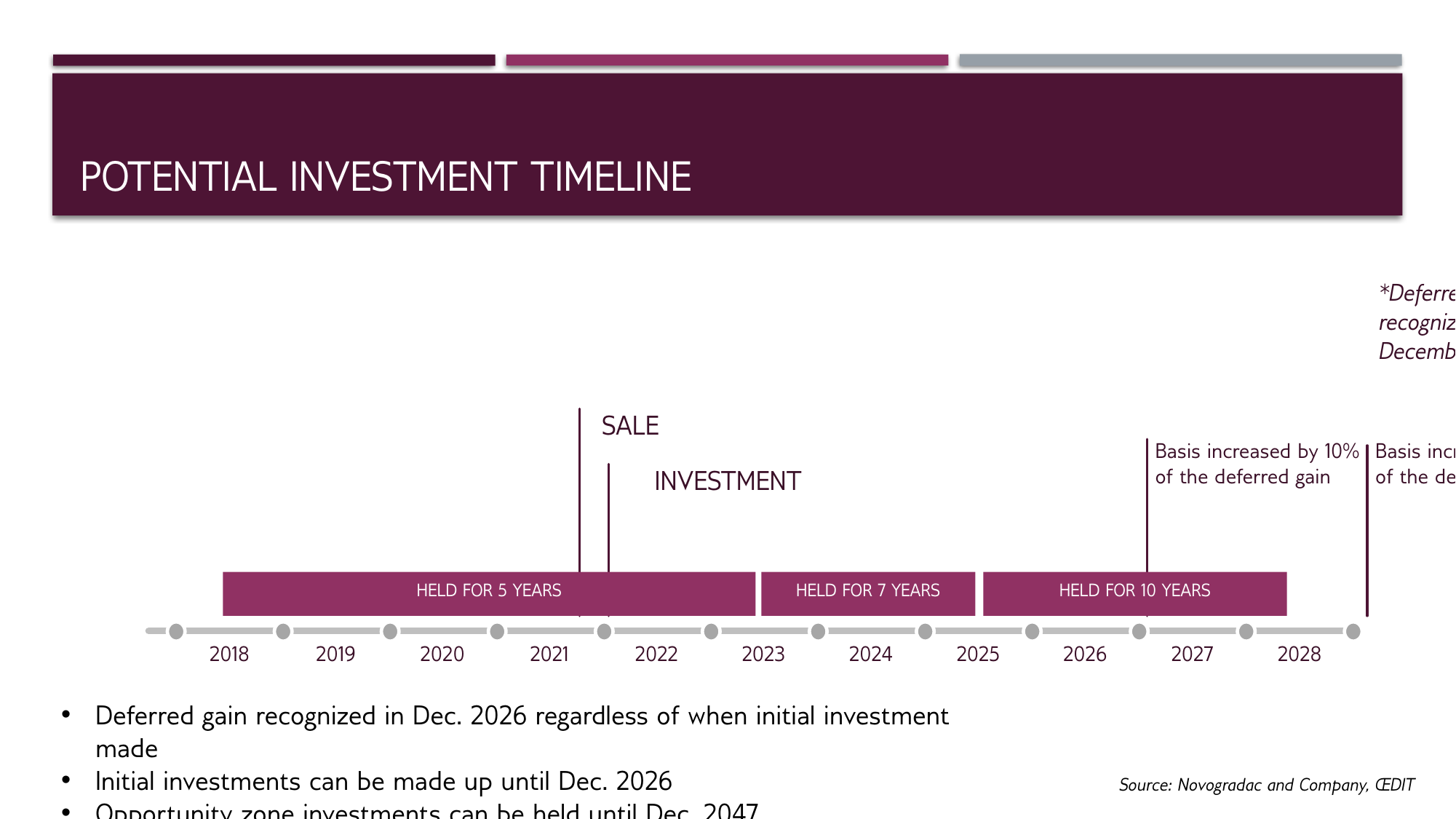

# Potential investment timeline
Basis is equal to Fair Market Value
Forgiveness of gains on appreciation of investment
*Deferred gain recognized in December 2026
Basis increased by 5% of the deferred gain
SALE
Basis increased by 10% of the deferred gain
INVESTMENT

HELD FOR 5 YEARS

HELD FOR 7 YEARS

HELD FOR 10 YEARS

2018
2019
2020
2021
2022
2023
2024
2025
2026
2027
2028
Deferred gain recognized in Dec. 2026 regardless of when initial investment made
Initial investments can be made up until Dec. 2026
Opportunity zone investments can be held until Dec. 2047
Source: Novogradac and Company, OEDIT